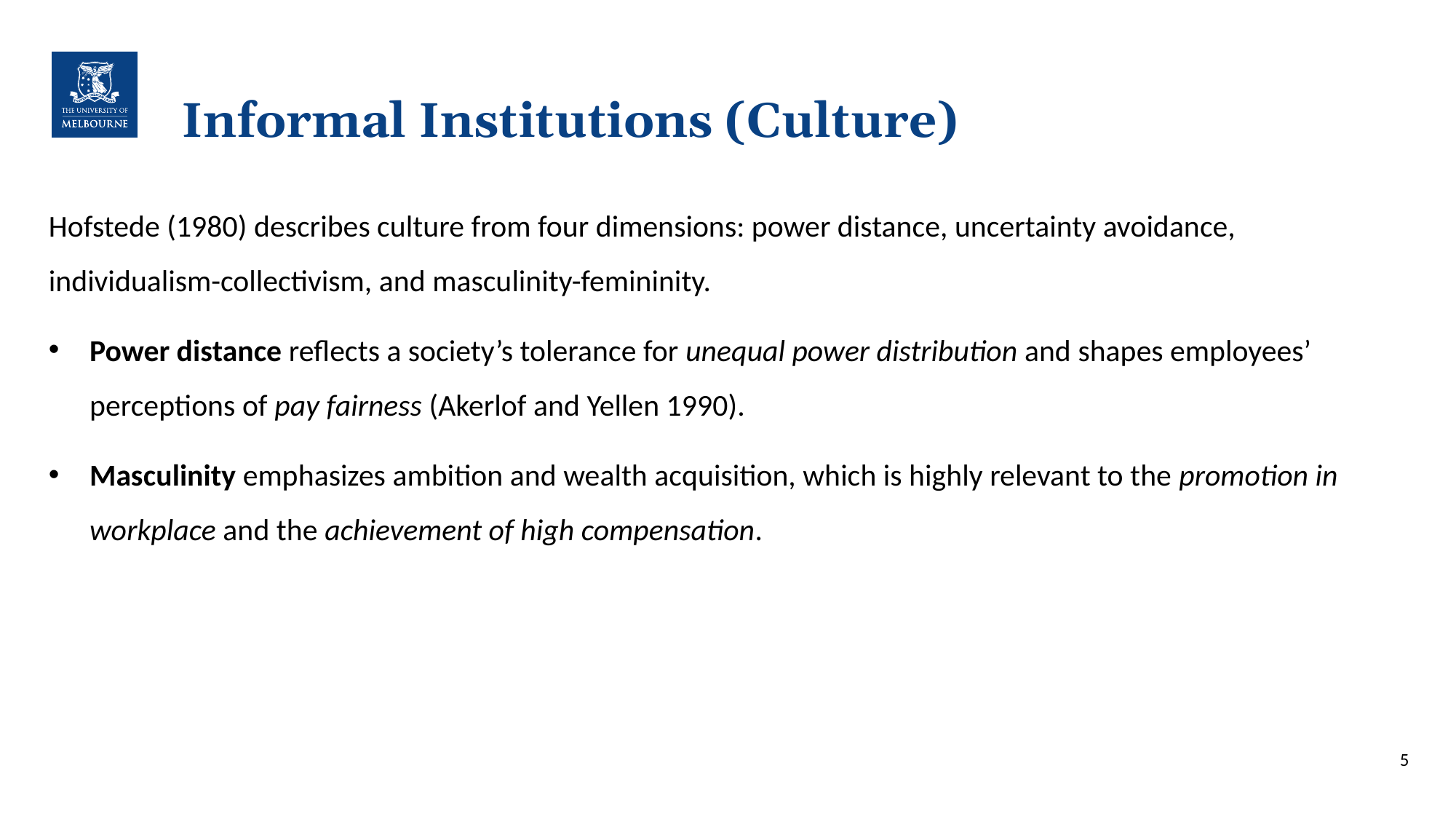

# Informal Institutions (Culture)
Hofstede (1980) describes culture from four dimensions: power distance, uncertainty avoidance, individualism-collectivism, and masculinity-femininity.
Power distance reflects a society’s tolerance for unequal power distribution and shapes employees’ perceptions of pay fairness (Akerlof and Yellen 1990).
Masculinity emphasizes ambition and wealth acquisition, which is highly relevant to the promotion in workplace and the achievement of high compensation.

5